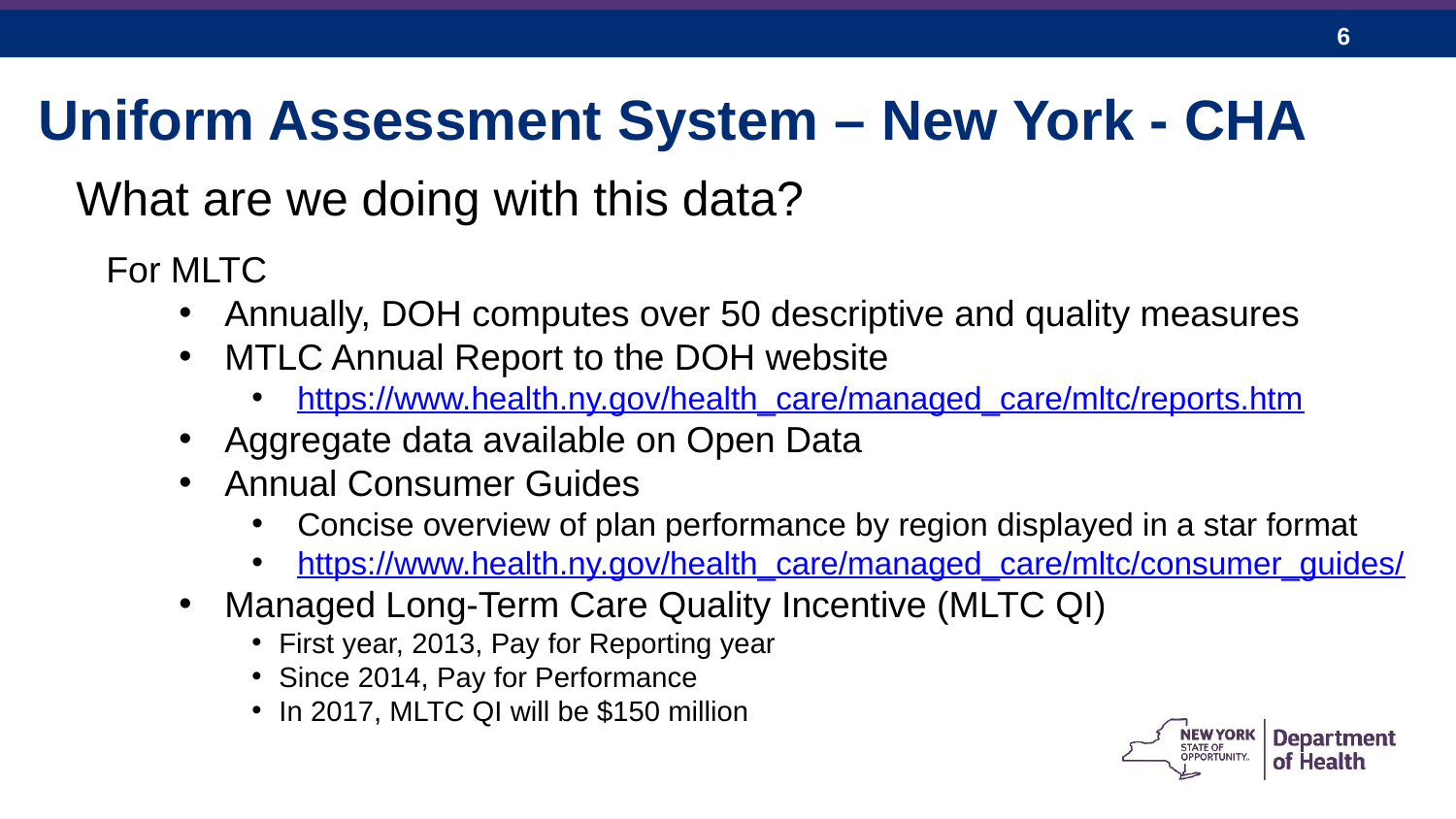

Uniform Assessment System – New York - CHA
What are we doing with this data?

For MLTC
Annually, DOH computes over 50 descriptive and quality measures
MTLC Annual Report to the DOH website
https://www.health.ny.gov/health_care/managed_care/mltc/reports.htm
Aggregate data available on Open Data
Annual Consumer Guides
Concise overview of plan performance by region displayed in a star format
https://www.health.ny.gov/health_care/managed_care/mltc/consumer_guides/
Managed Long-Term Care Quality Incentive (MLTC QI)
First year, 2013, Pay for Reporting year
Since 2014, Pay for Performance
In 2017, MLTC QI will be $150 million